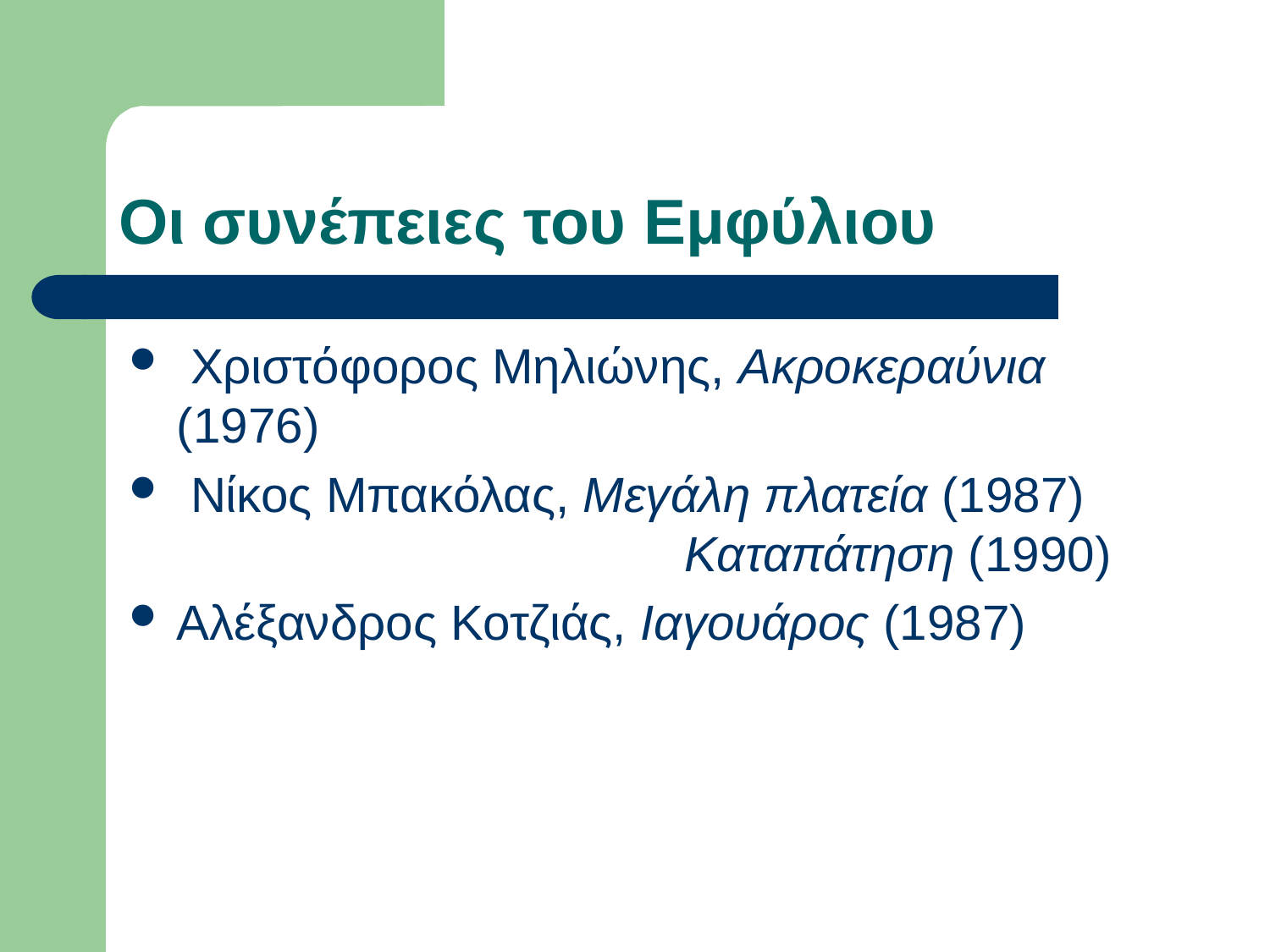

# Οι συνέπειες του Εμφύλιου
 Χριστόφορος Μηλιώνης, Ακροκεραύνια (1976)
 Νίκος Μπακόλας, Μεγάλη πλατεία (1987)      				Καταπάτηση (1990)
Αλέξανδρος Κοτζιάς, Ιαγουάρος (1987)